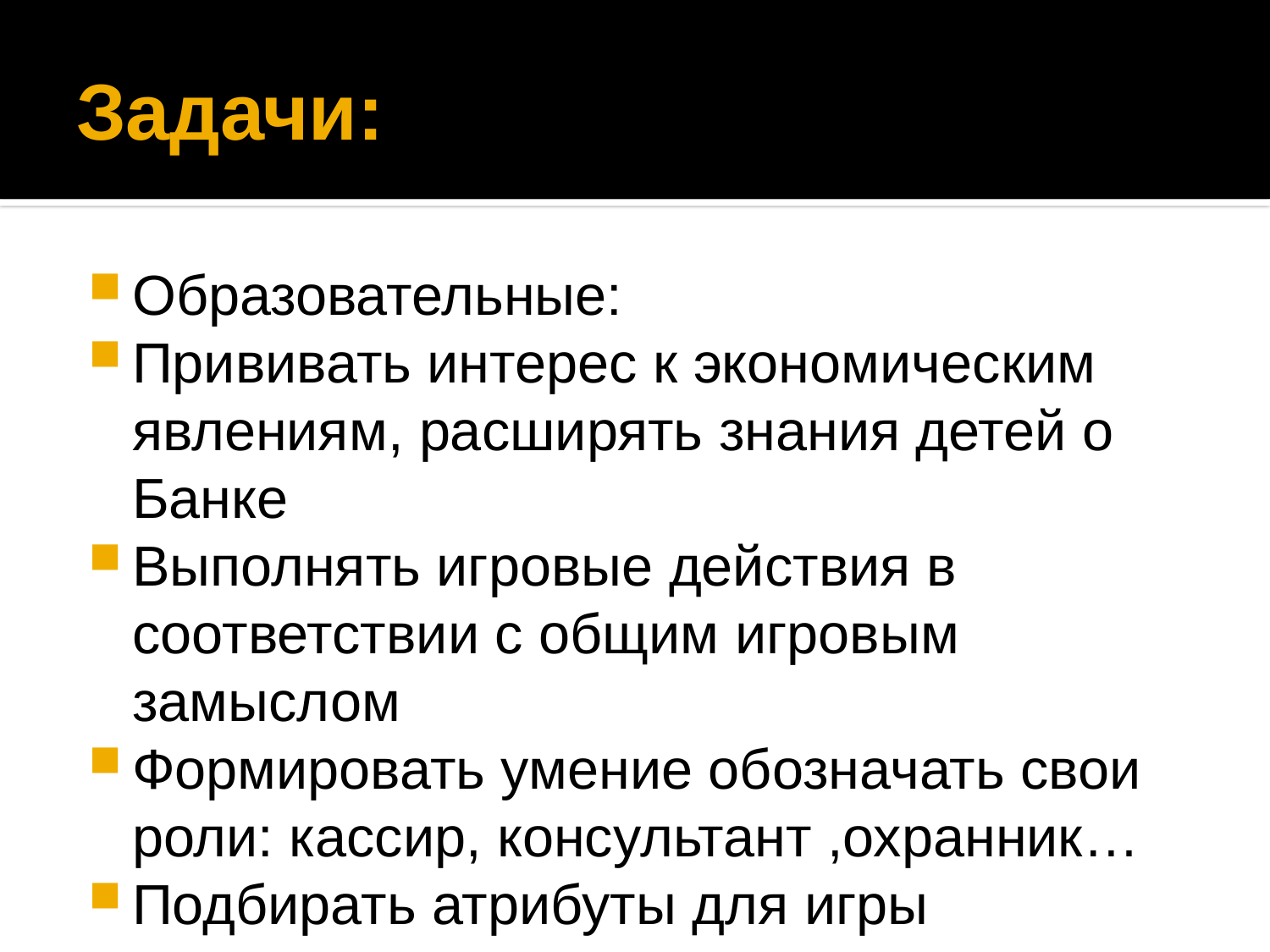

# Задачи:
Образовательные:
Прививать интерес к экономическим явлениям, расширять знания детей о Банке
Выполнять игровые действия в соответствии с общим игровым замыслом
Формировать умение обозначать свои роли: кассир, консультант ,охранник…
Подбирать атрибуты для игры